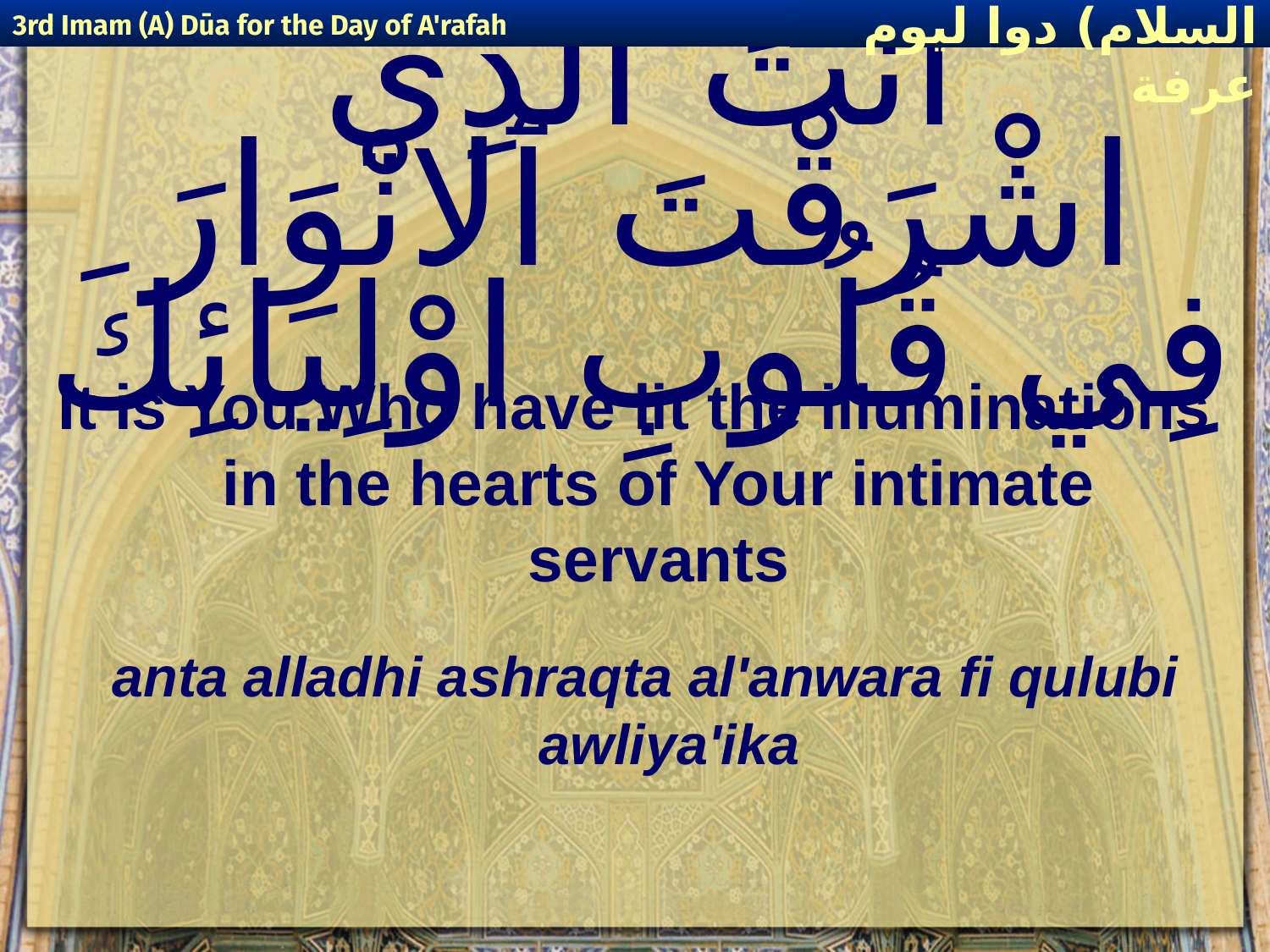

3rd Imam (A) Dūa for the Day of A'rafah
إمام حسين(عليه السلام) دوا ليوم عرفة
# انْتَ ٱلَّذِي اشْرَقْتَ ٱلانْوَارَ فِي قُلُوبِ اوْلِيَائِكَ
It is You Who have lit the illuminations in the hearts of Your intimate servants
anta alladhi ashraqta al'anwara fi qulubi awliya'ika